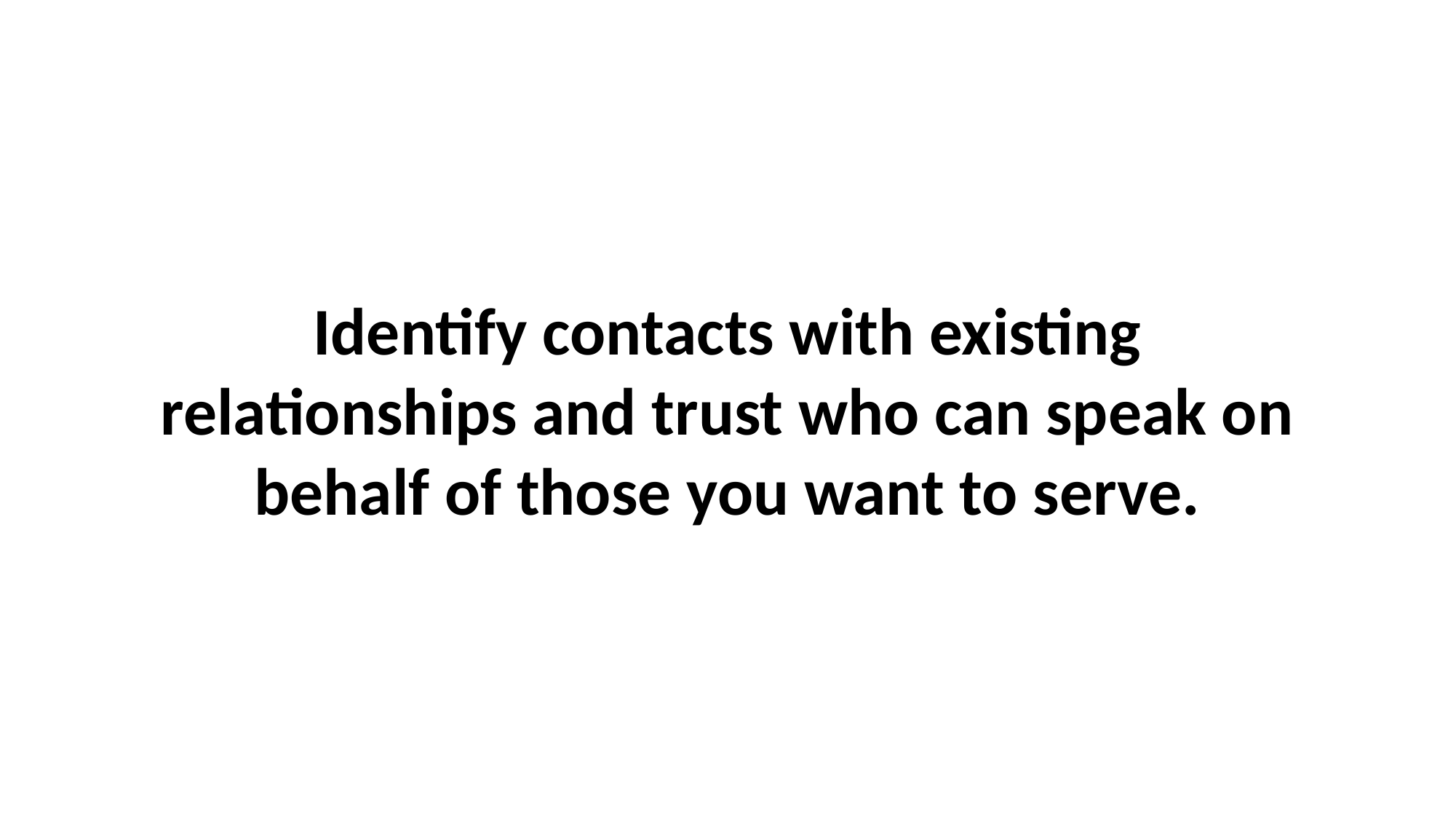

Identify contacts with existing relationships and trust who can speak on behalf of those you want to serve.